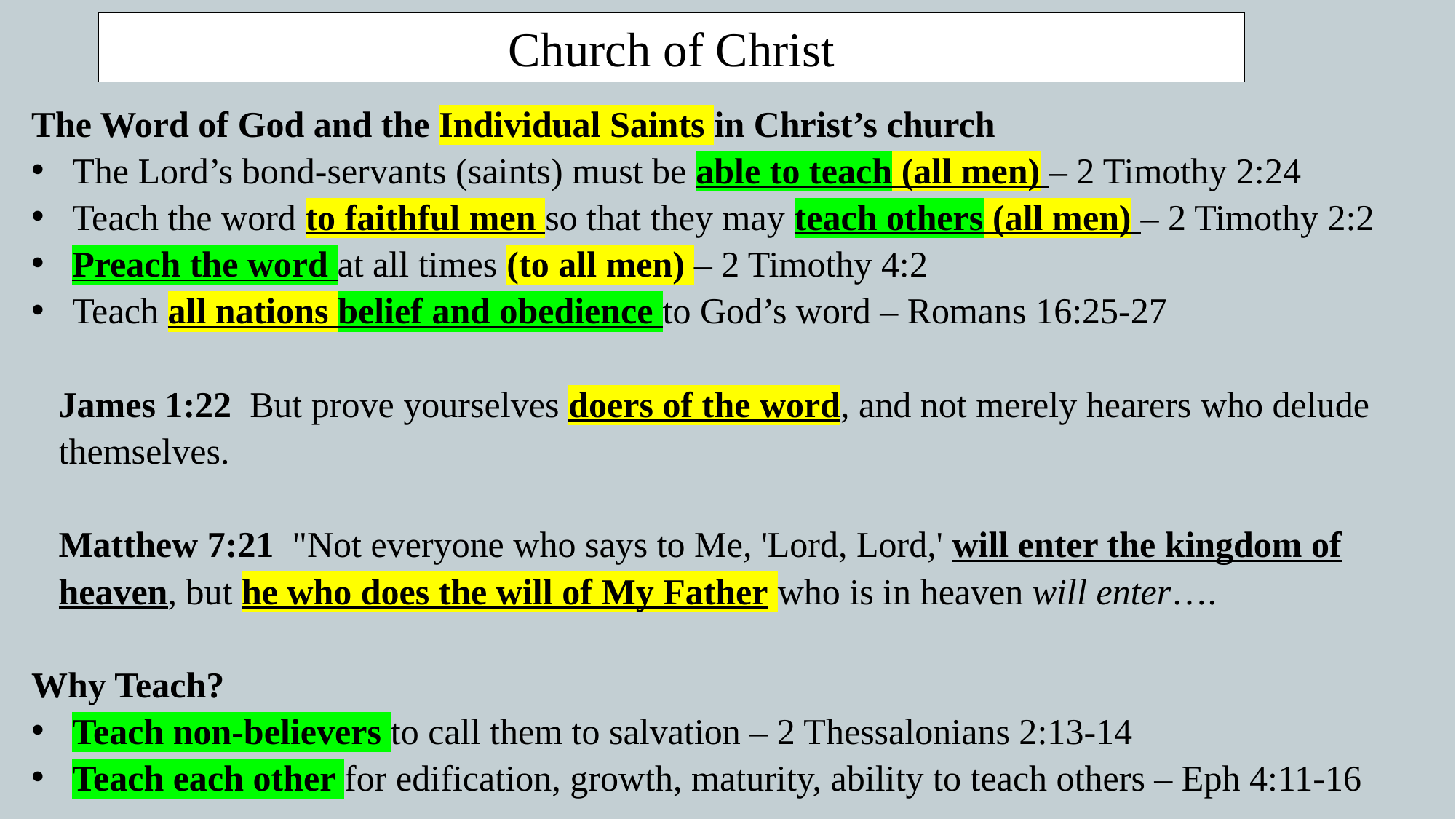

Church of Christ
The Word of God and the Individual Saints in Christ’s church
The Lord’s bond-servants (saints) must be able to teach (all men) – 2 Timothy 2:24
Teach the word to faithful men so that they may teach others (all men) – 2 Timothy 2:2
Preach the word at all times (to all men) – 2 Timothy 4:2
Teach all nations belief and obedience to God’s word – Romans 16:25-27

James 1:22  But prove yourselves doers of the word, and not merely hearers who delude themselves.

Matthew 7:21  "Not everyone who says to Me, 'Lord, Lord,' will enter the kingdom of heaven, but he who does the will of My Father who is in heaven will enter….

Why Teach?
Teach non-believers to call them to salvation – 2 Thessalonians 2:13-14
Teach each other for edification, growth, maturity, ability to teach others – Eph 4:11-16